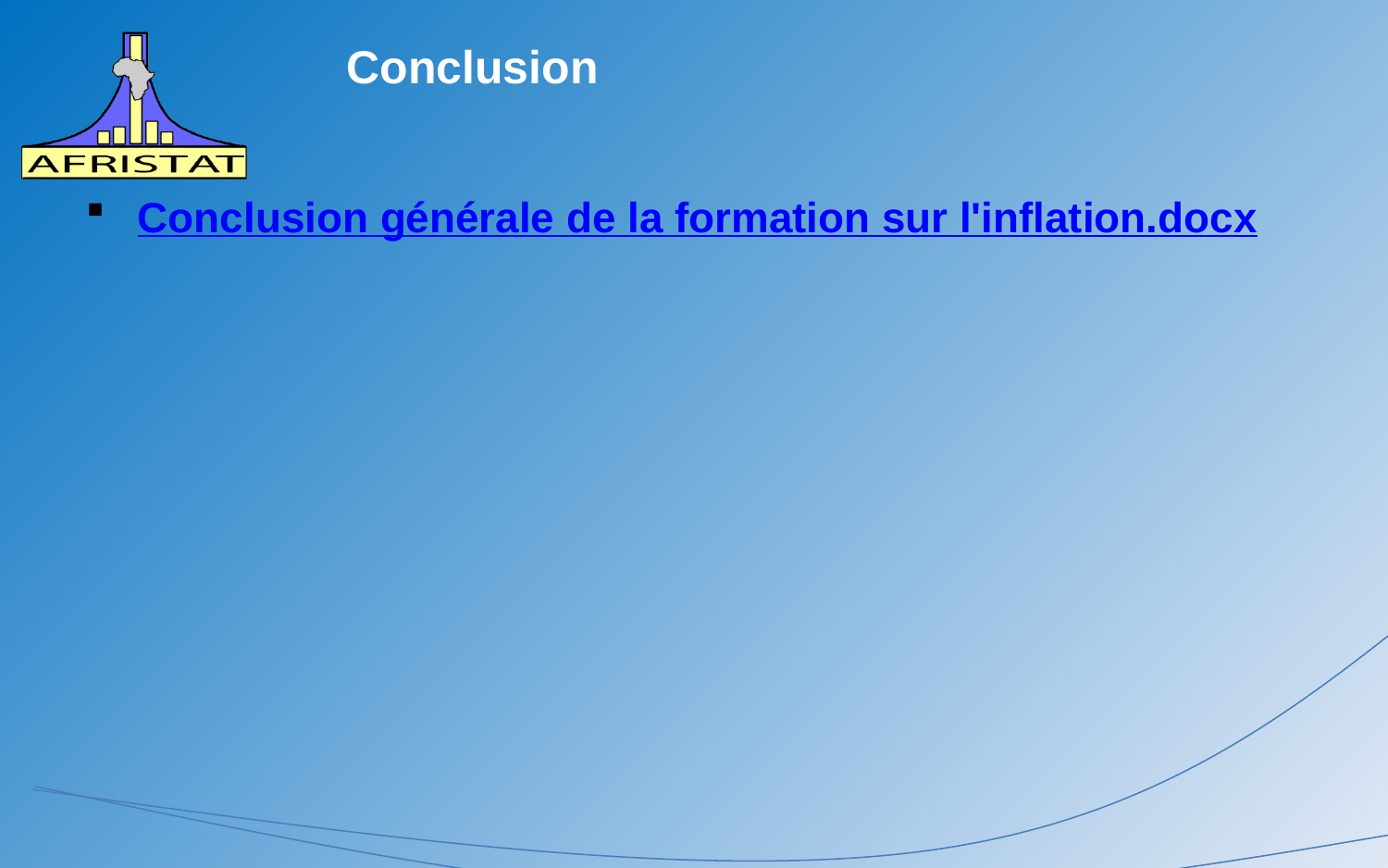

Conclusion
#
Conclusion générale de la formation sur l'inflation.docx